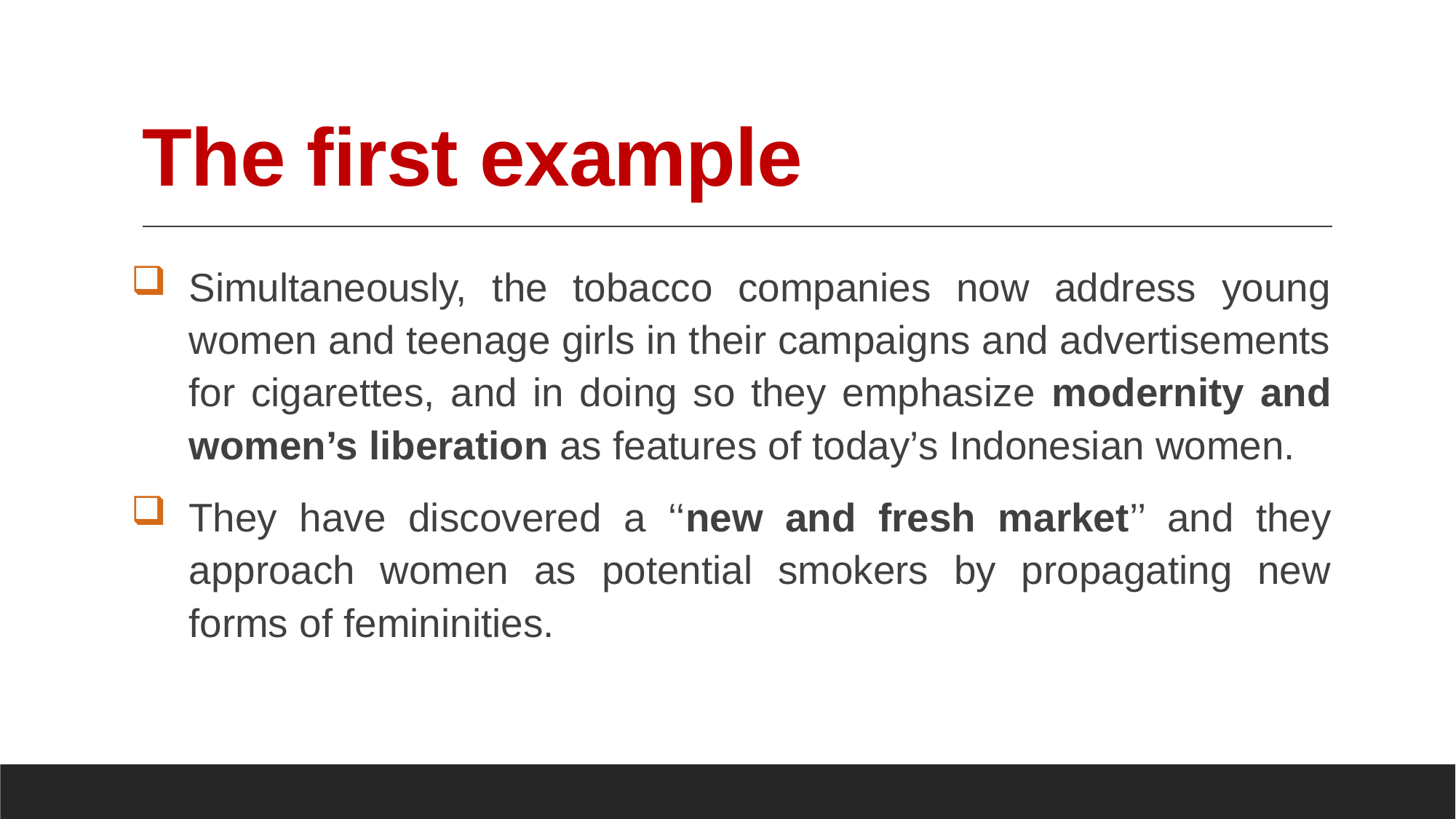

# The first example
Simultaneously, the tobacco companies now address young women and teenage girls in their campaigns and advertisements for cigarettes, and in doing so they emphasize modernity and women’s liberation as features of today’s Indonesian women.
They have discovered a ‘‘new and fresh market’’ and they approach women as potential smokers by propagating new forms of femininities.